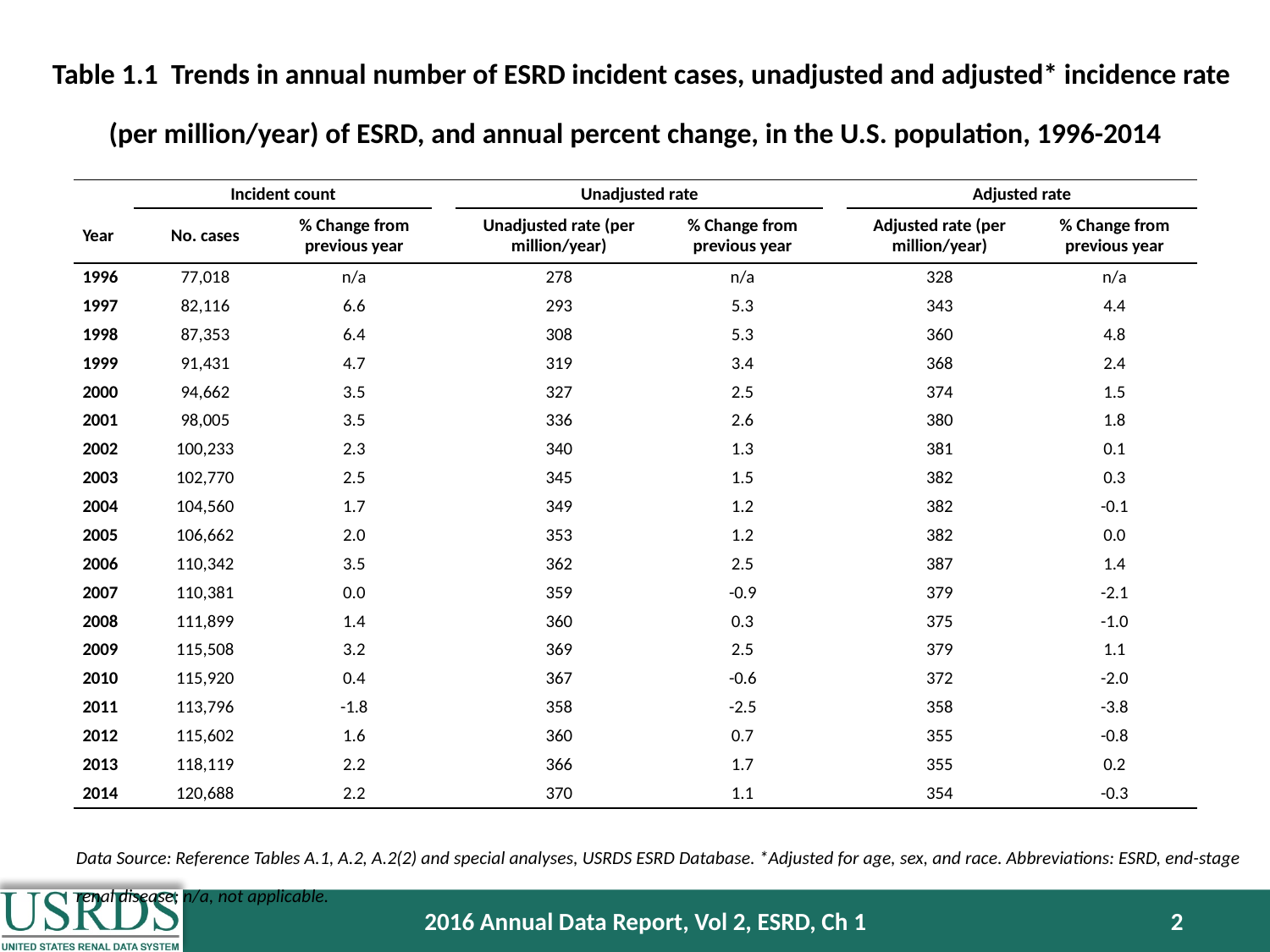

Table 1.1  Trends in annual number of ESRD incident cases, unadjusted and adjusted* incidence rate (per million/year) of ESRD, and annual percent change, in the U.S. population, 1996-2014
|  | Incident count |  |  | Unadjusted rate |  |  | Adjusted rate |  |
| --- | --- | --- | --- | --- | --- | --- | --- | --- |
| Year | No. cases | % Change from previous year |  | Unadjusted rate (per million/year) | % Change from previous year |  | Adjusted rate (per million/year) | % Change from previous year |
| 1996 | 77,018 | n/a |  | 278 | n/a |  | 328 | n/a |
| 1997 | 82,116 | 6.6 |  | 293 | 5.3 |  | 343 | 4.4 |
| 1998 | 87,353 | 6.4 |  | 308 | 5.3 |  | 360 | 4.8 |
| 1999 | 91,431 | 4.7 |  | 319 | 3.4 |  | 368 | 2.4 |
| 2000 | 94,662 | 3.5 |  | 327 | 2.5 |  | 374 | 1.5 |
| 2001 | 98,005 | 3.5 |  | 336 | 2.6 |  | 380 | 1.8 |
| 2002 | 100,233 | 2.3 |  | 340 | 1.3 |  | 381 | 0.1 |
| 2003 | 102,770 | 2.5 |  | 345 | 1.5 |  | 382 | 0.3 |
| 2004 | 104,560 | 1.7 |  | 349 | 1.2 |  | 382 | -0.1 |
| 2005 | 106,662 | 2.0 |  | 353 | 1.2 |  | 382 | 0.0 |
| 2006 | 110,342 | 3.5 |  | 362 | 2.5 |  | 387 | 1.4 |
| 2007 | 110,381 | 0.0 |  | 359 | -0.9 |  | 379 | -2.1 |
| 2008 | 111,899 | 1.4 |  | 360 | 0.3 |  | 375 | -1.0 |
| 2009 | 115,508 | 3.2 |  | 369 | 2.5 |  | 379 | 1.1 |
| 2010 | 115,920 | 0.4 |  | 367 | -0.6 |  | 372 | -2.0 |
| 2011 | 113,796 | -1.8 |  | 358 | -2.5 |  | 358 | -3.8 |
| 2012 | 115,602 | 1.6 |  | 360 | 0.7 |  | 355 | -0.8 |
| 2013 | 118,119 | 2.2 |  | 366 | 1.7 |  | 355 | 0.2 |
| 2014 | 120,688 | 2.2 |  | 370 | 1.1 |  | 354 | -0.3 |
Data Source: Reference Tables A.1, A.2, A.2(2) and special analyses, USRDS ESRD Database. *Adjusted for age, sex, and race. Abbreviations: ESRD, end-stage renal disease; n/a, not applicable.
2016 Annual Data Report, Vol 2, ESRD, Ch 1

2